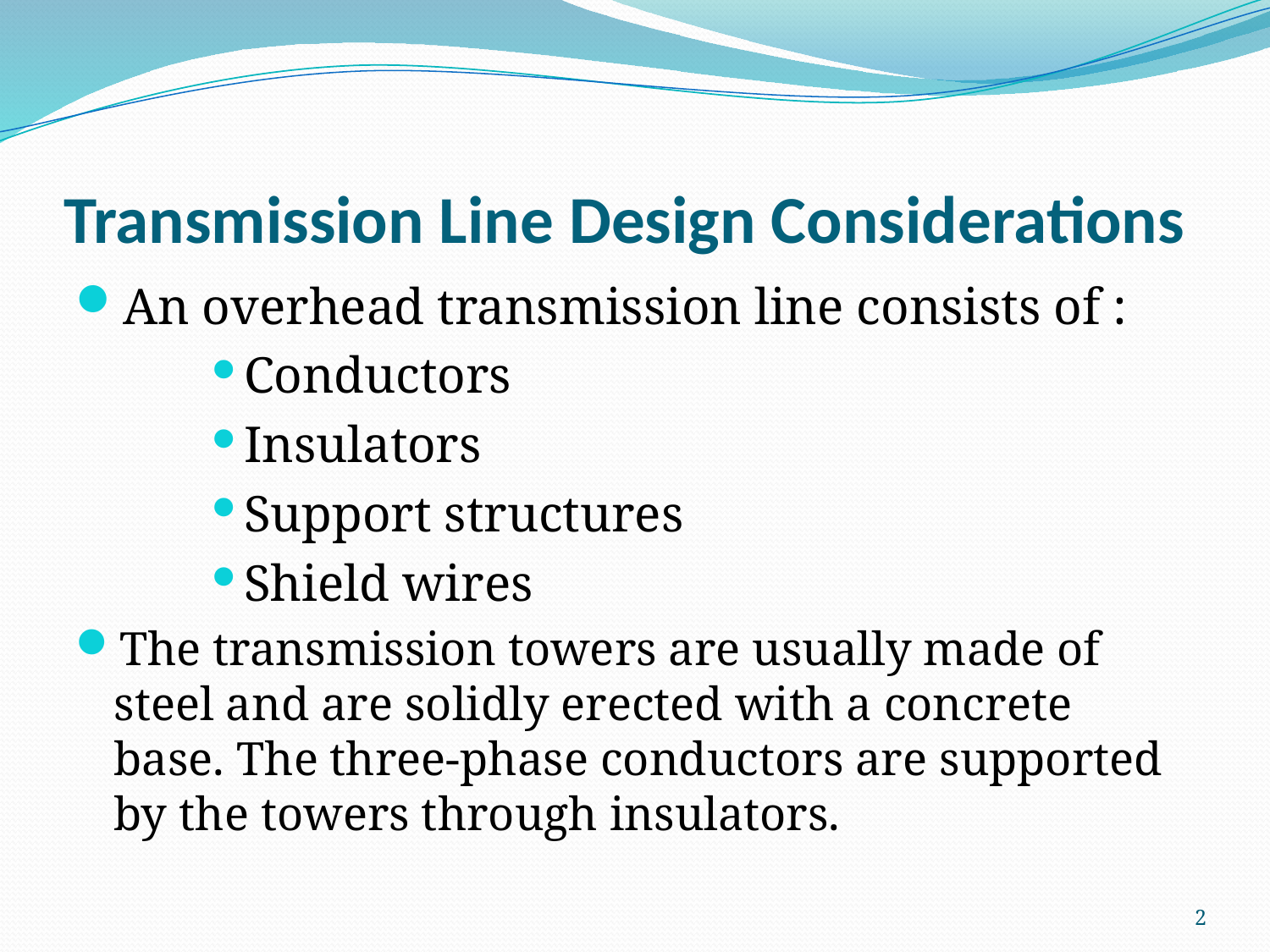

# Transmission Line Design Considerations
An overhead transmission line consists of :
Conductors
Insulators
Support structures
Shield wires
The transmission towers are usually made of steel and are solidly erected with a concrete base. The three-phase conductors are supported by the towers through insulators.
2